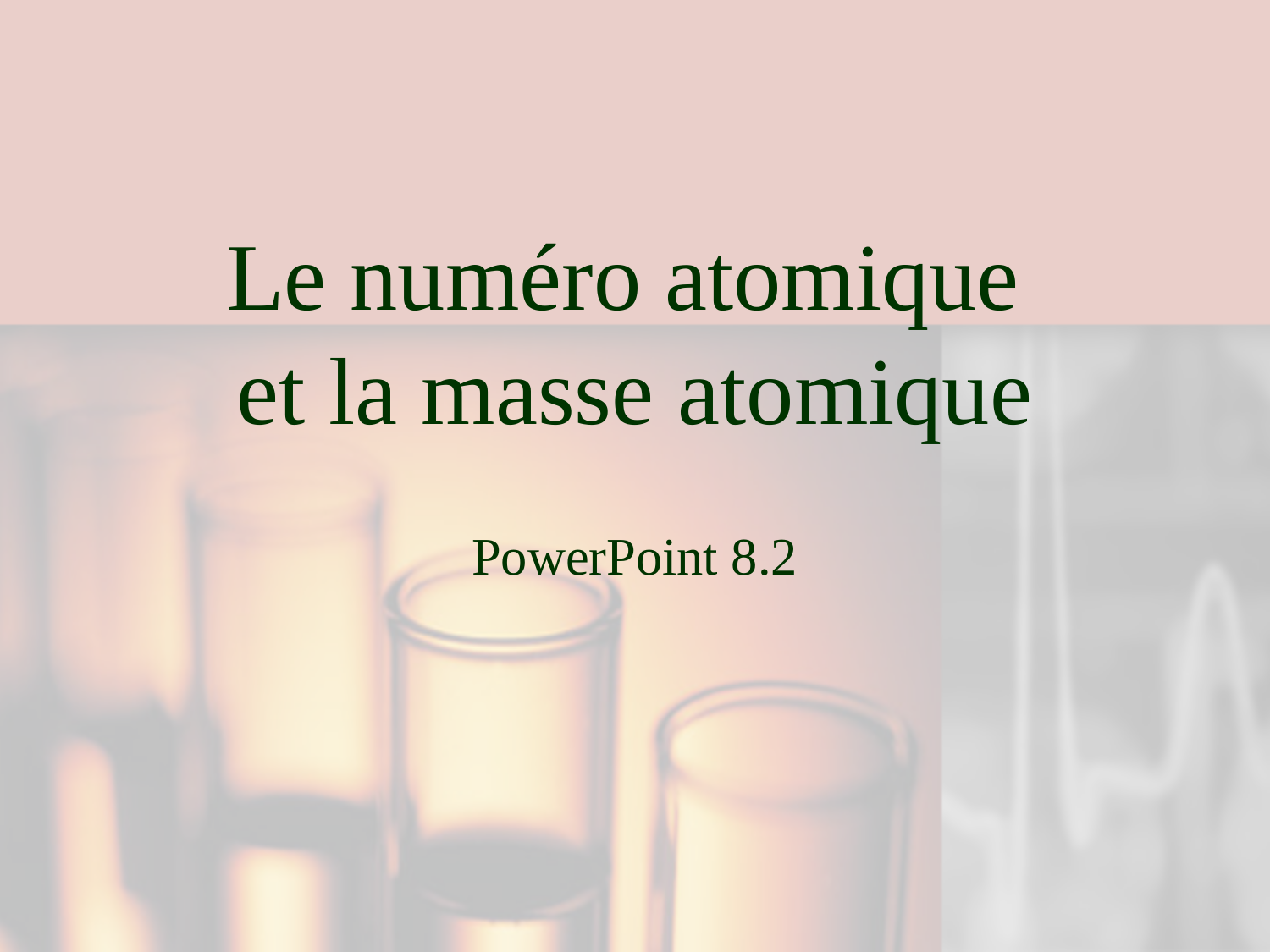

# Le numéro atomique et la masse atomique
PowerPoint 8.2